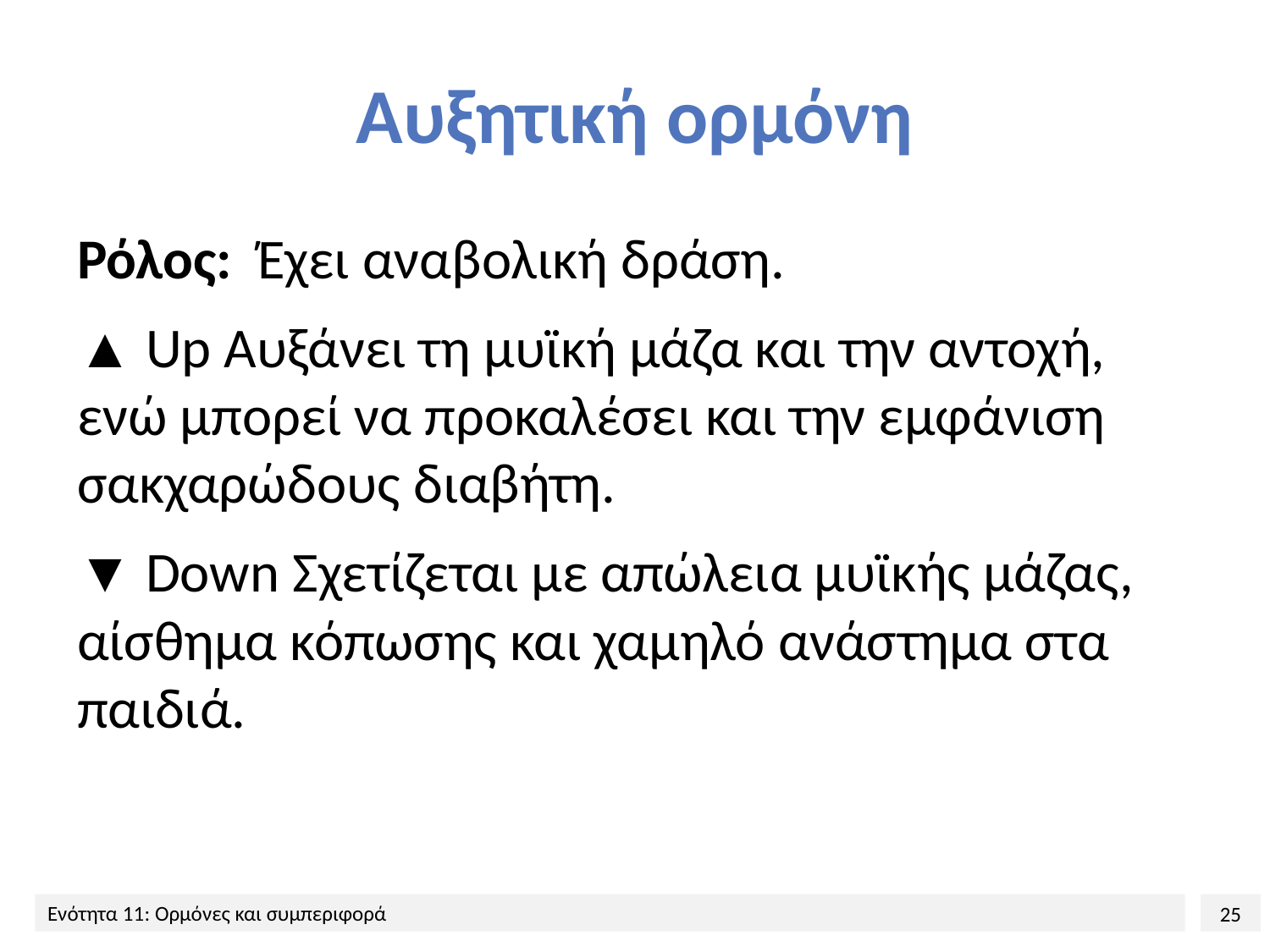

# Αυξητική ορμόνη
Ρόλος:  Έχει αναβολική δράση.
▲ Up Αυξάνει τη μυϊκή μάζα και την αντοχή, ενώ μπορεί να προκαλέσει και την εμφάνιση σακχαρώδους διαβήτη.
▼ Down Σχετίζεται με απώλεια μυϊκής μάζας, αίσθημα κόπωσης και χαμηλό ανάστημα στα παιδιά.